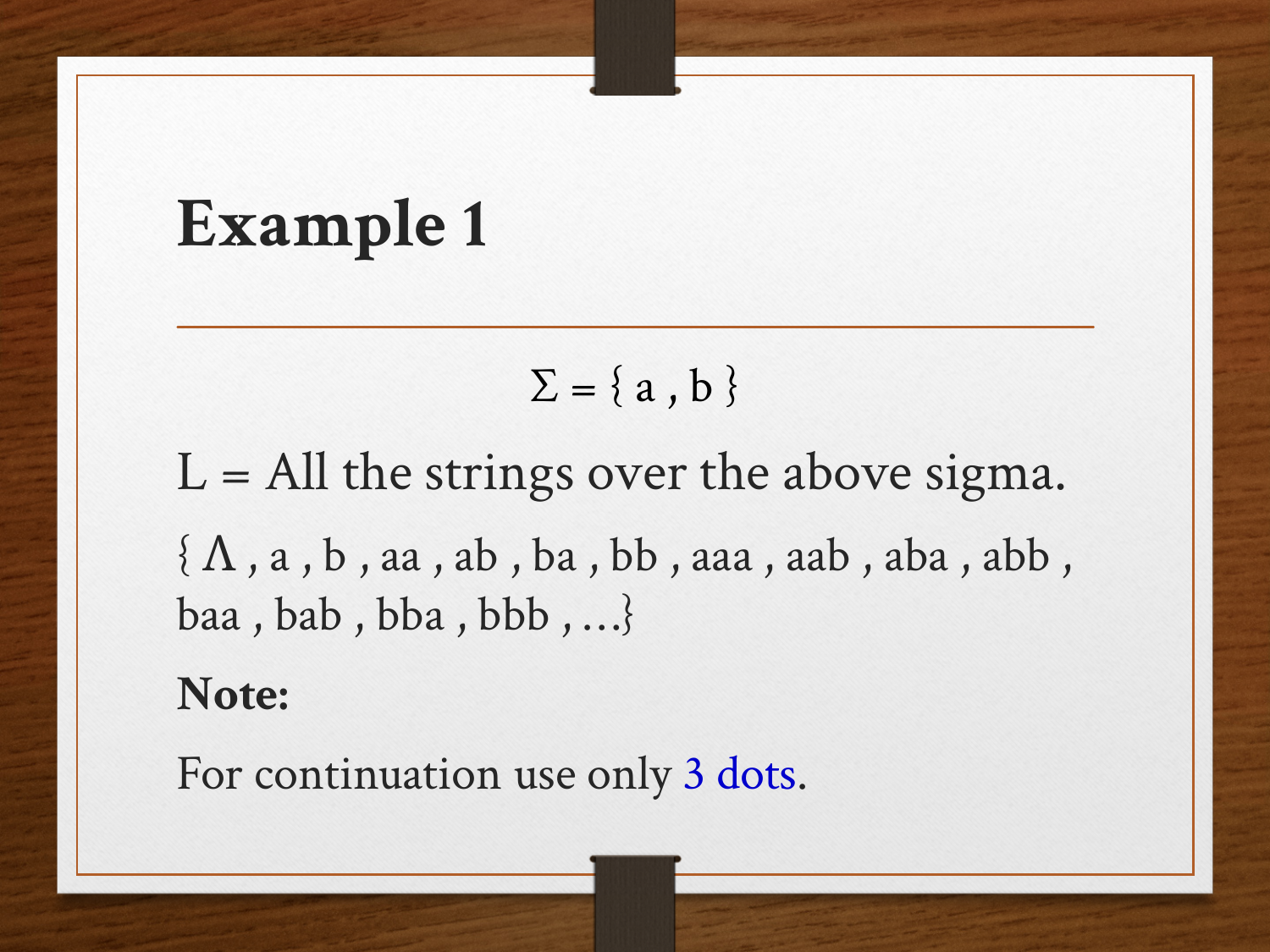

# Example 1
∑ = { a , b }
L = All the strings over the above sigma.
{ Λ , a , b , aa , ab , ba , bb , aaa , aab , aba , abb , baa , bab , bba , bbb , …}
Note:
For continuation use only 3 dots.